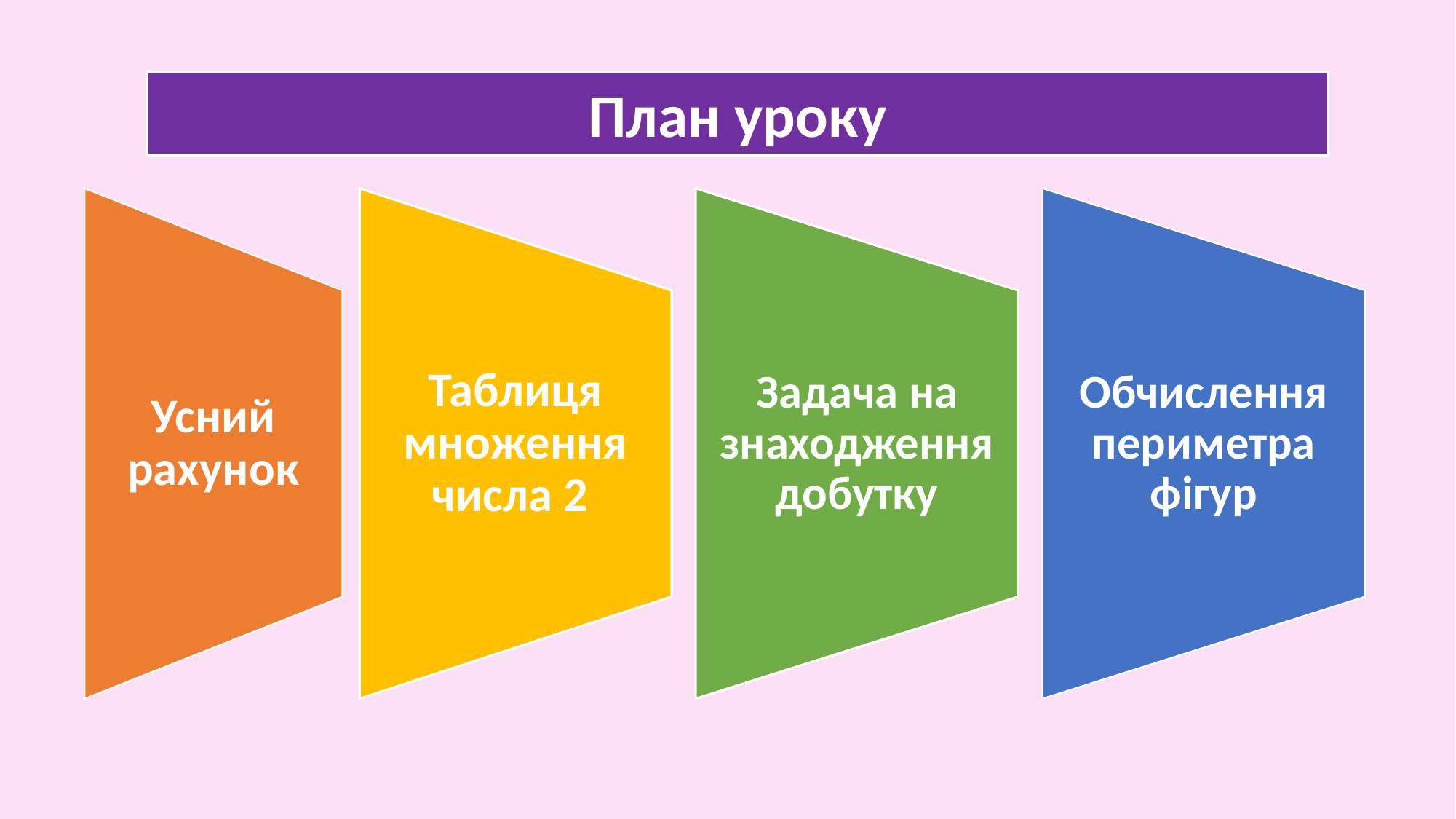

План уроку
Усний рахунок
Таблиця множення числа 2
Задача на знаходження добутку
Обчислення периметра фігур